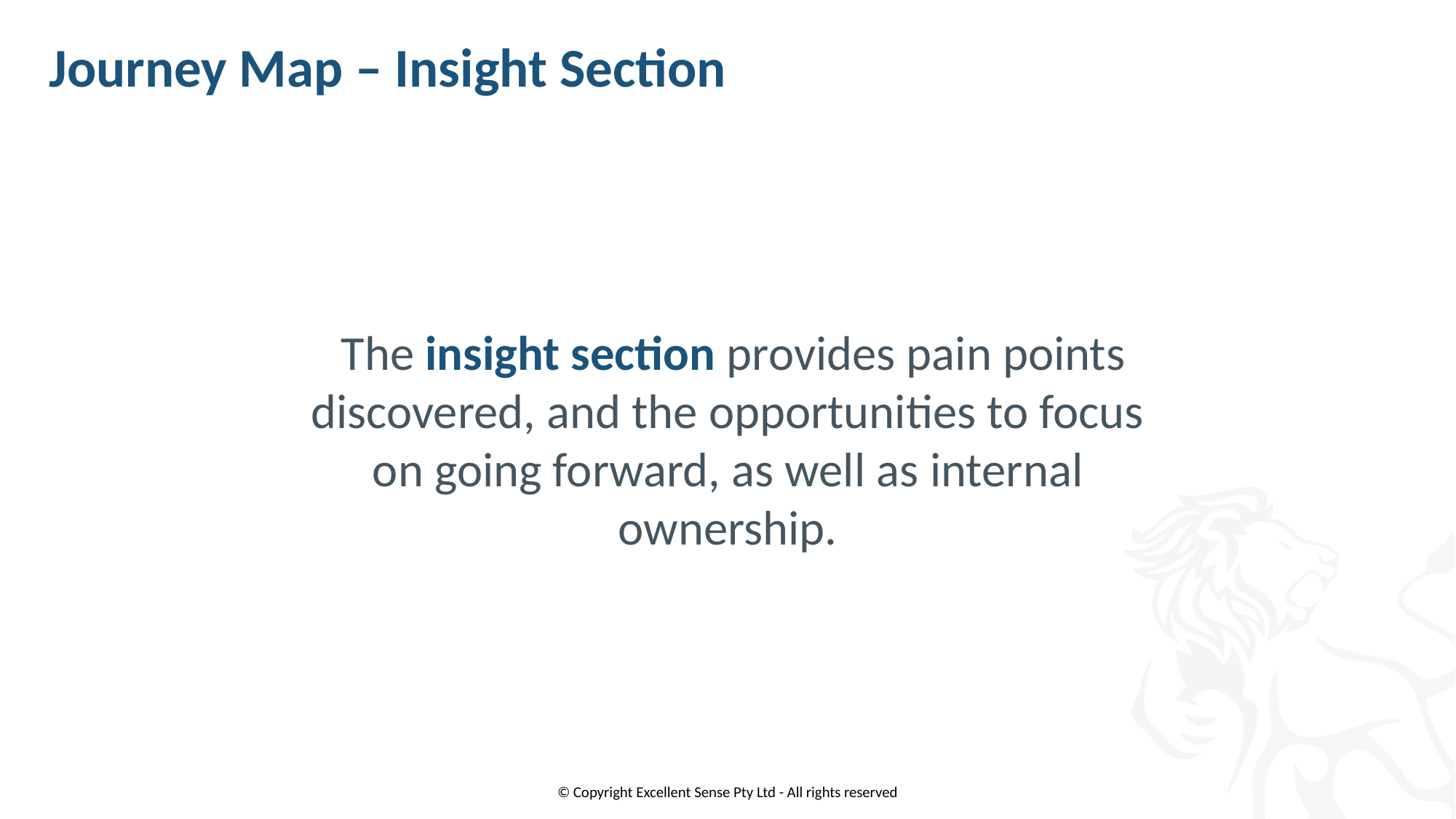

Journey Map – Insight Section
 The insight section provides pain points discovered, and the opportunities to focus on going forward, as well as internal ownership.

© Copyright Excellent Sense Pty Ltd - All rights reserved